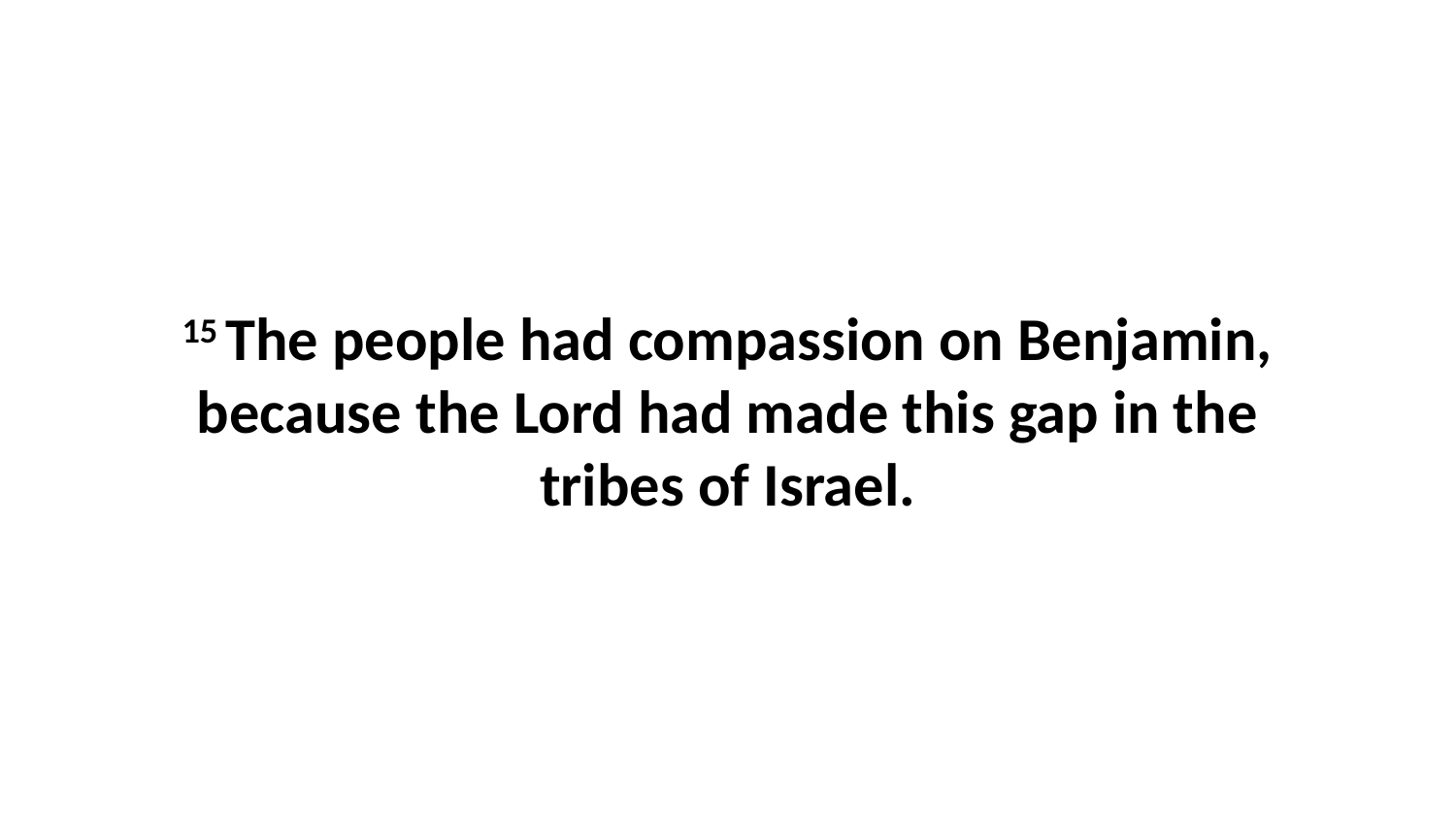

15 The people had compassion on Benjamin, because the Lord had made this gap in the tribes of Israel.